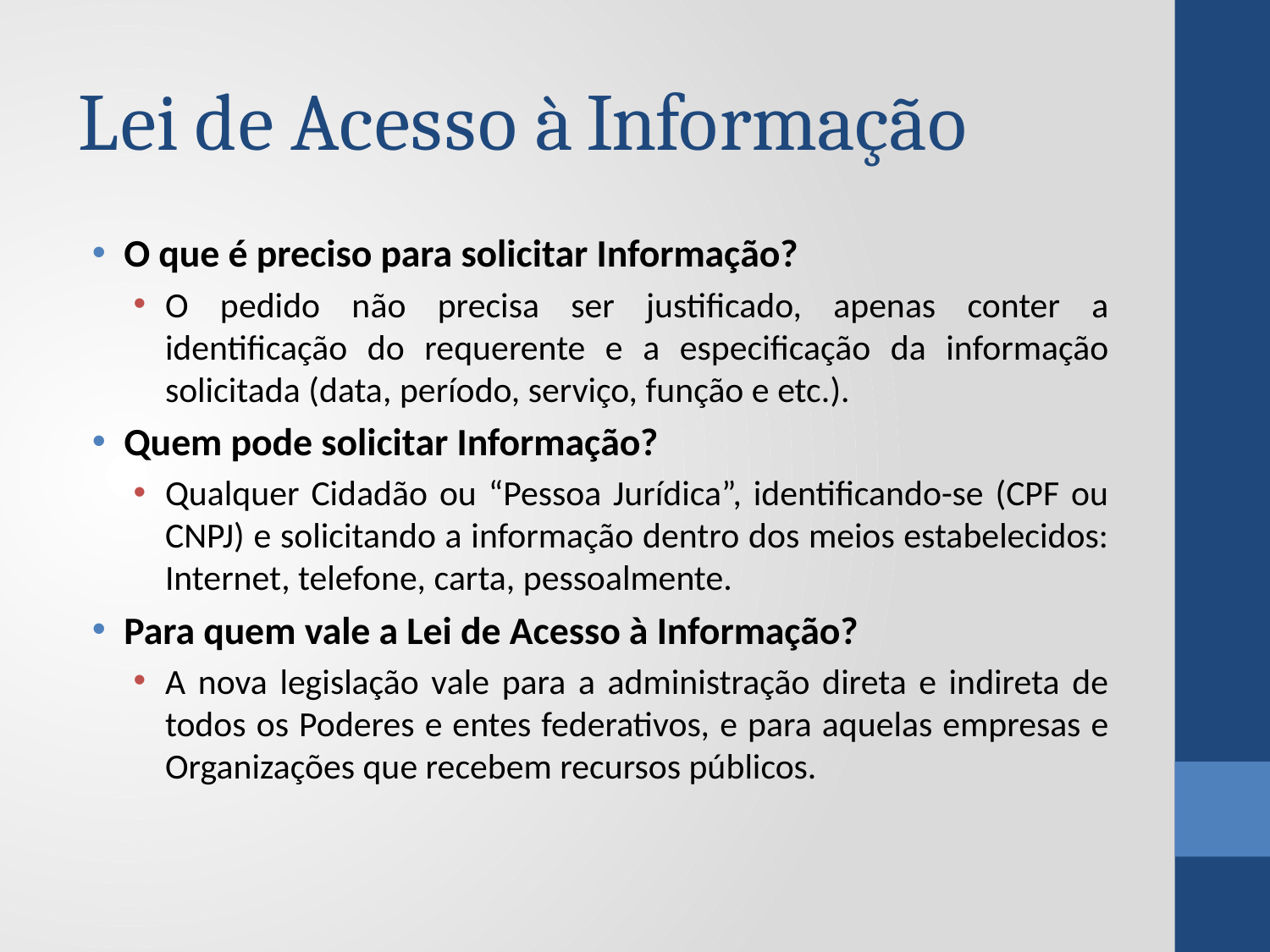

# Lei de Acesso à Informação
O que é preciso para solicitar Informação?
O pedido não precisa ser justificado, apenas conter a identificação do requerente e a especificação da informação solicitada (data, período, serviço, função e etc.).
Quem pode solicitar Informação?
Qualquer Cidadão ou “Pessoa Jurídica”, identificando-se (CPF ou CNPJ) e solicitando a informação dentro dos meios estabelecidos: Internet, telefone, carta, pessoalmente.
Para quem vale a Lei de Acesso à Informação?
A nova legislação vale para a administração direta e indireta de todos os Poderes e entes federativos, e para aquelas empresas e Organizações que recebem recursos públicos.